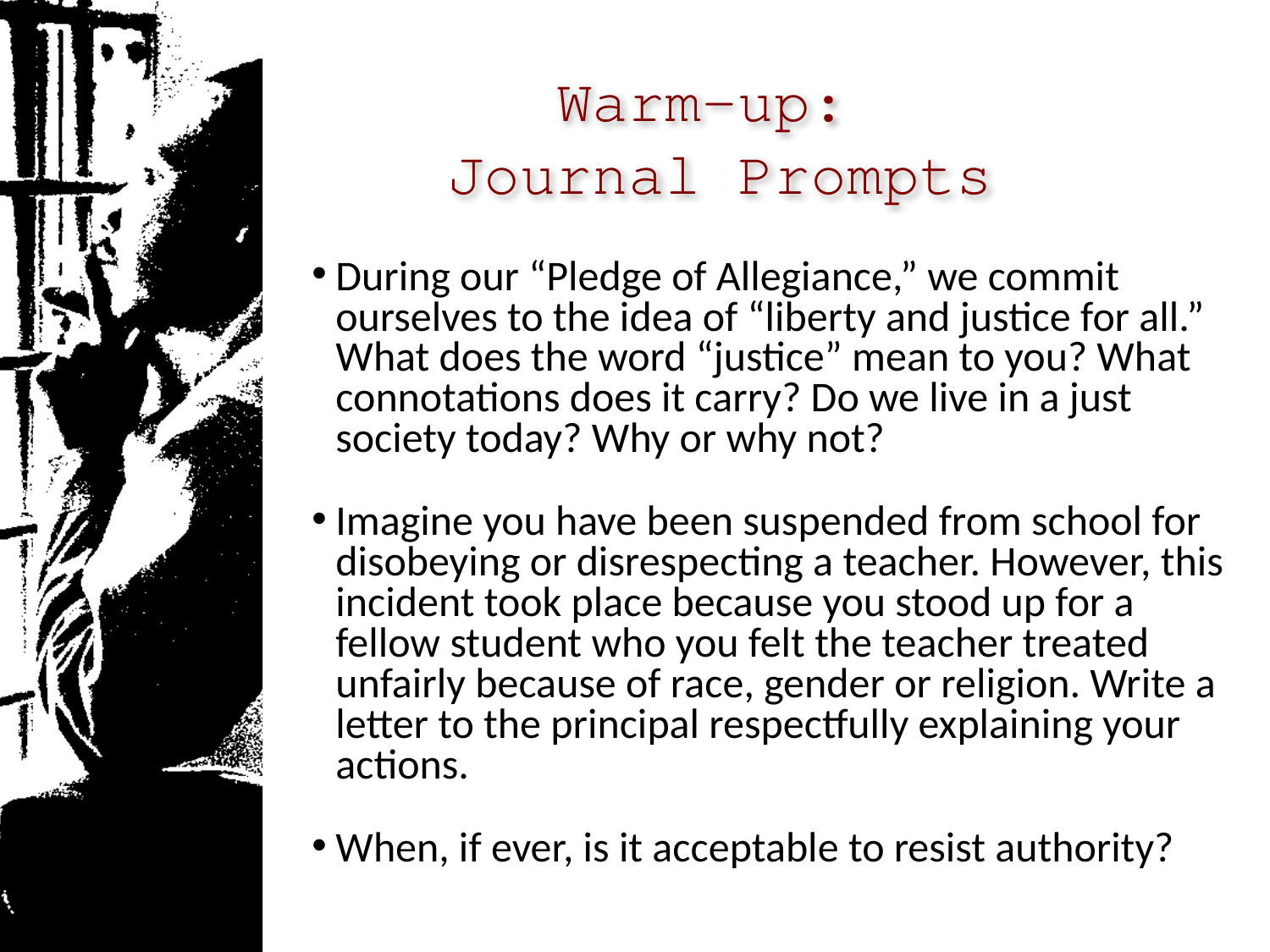

# Warm-up: Journal Prompts

During our “Pledge of Allegiance,” we commit ourselves to the idea of “liberty and justice for all.” What does the word “justice” mean to you? What connotations does it carry? Do we live in a just society today? Why or why not?

Imagine you have been suspended from school for disobeying or disrespecting a teacher. However, this incident took place because you stood up for a fellow student who you felt the teacher treated unfairly because of race, gender or religion. Write a letter to the principal respectfully explaining your actions.

When, if ever, is it acceptable to resist authority?